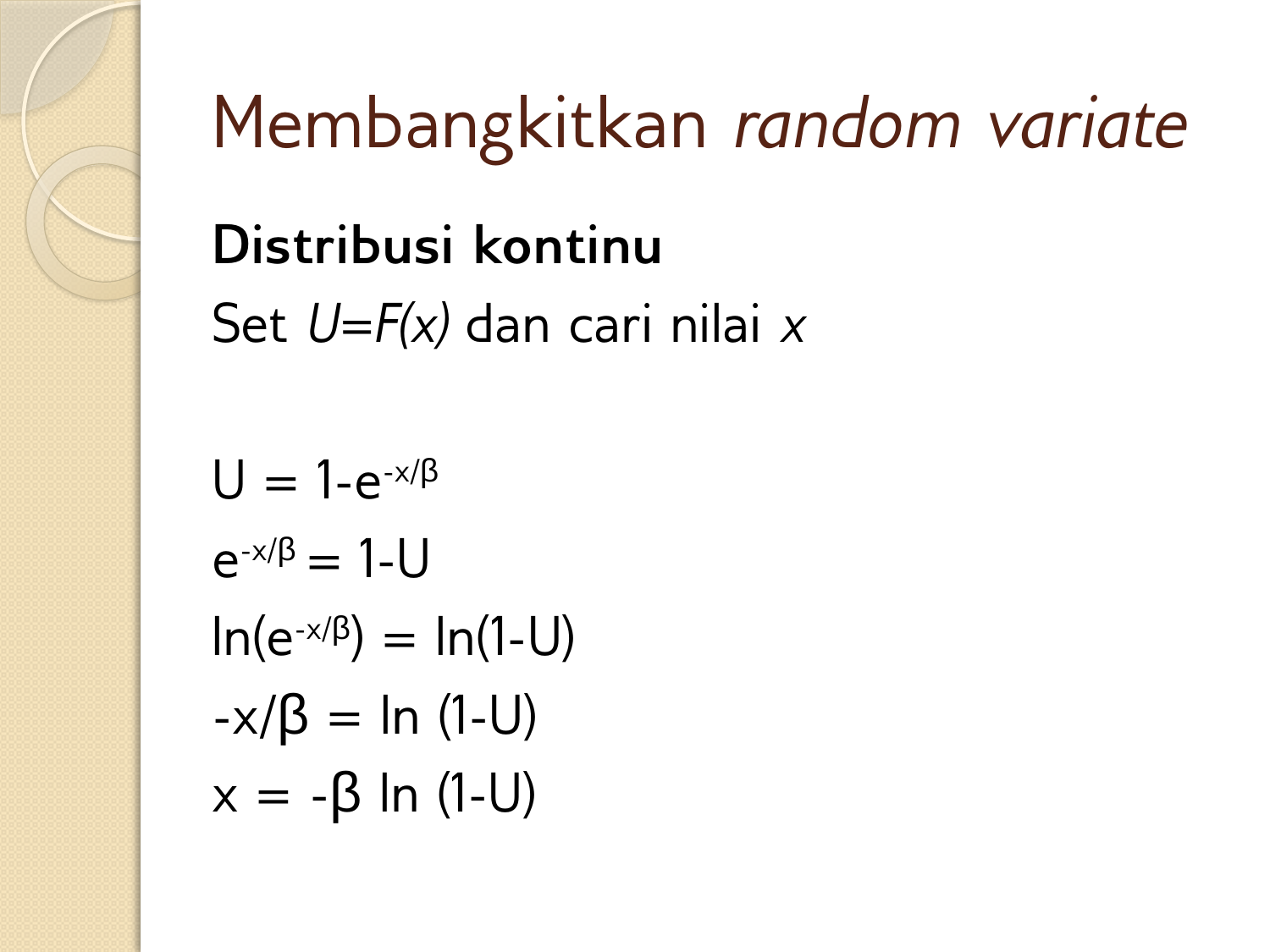

# Membangkitkan random variate
Distribusi kontinu
Set U=F(x) dan cari nilai x

U = 1-e-x/β
e-x/β = 1-U
ln(e-x/β) = ln(1-U)
-x/β = ln (1-U)
x = -β ln (1-U)